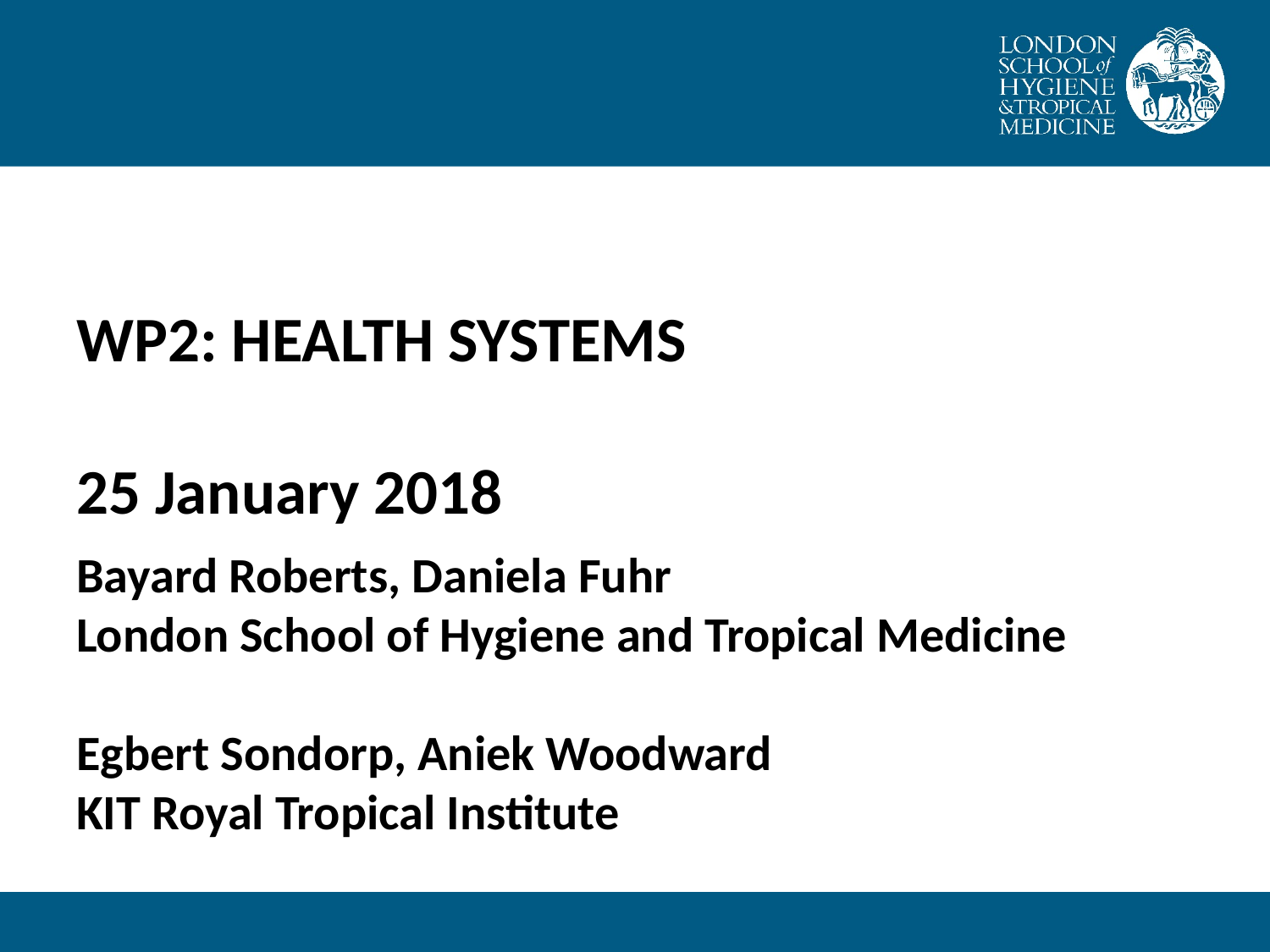

WP2: HEALTH SYSTEMS

25 January 2018
Bayard Roberts, Daniela Fuhr
London School of Hygiene and Tropical Medicine

Egbert Sondorp, Aniek Woodward
KIT Royal Tropical Institute